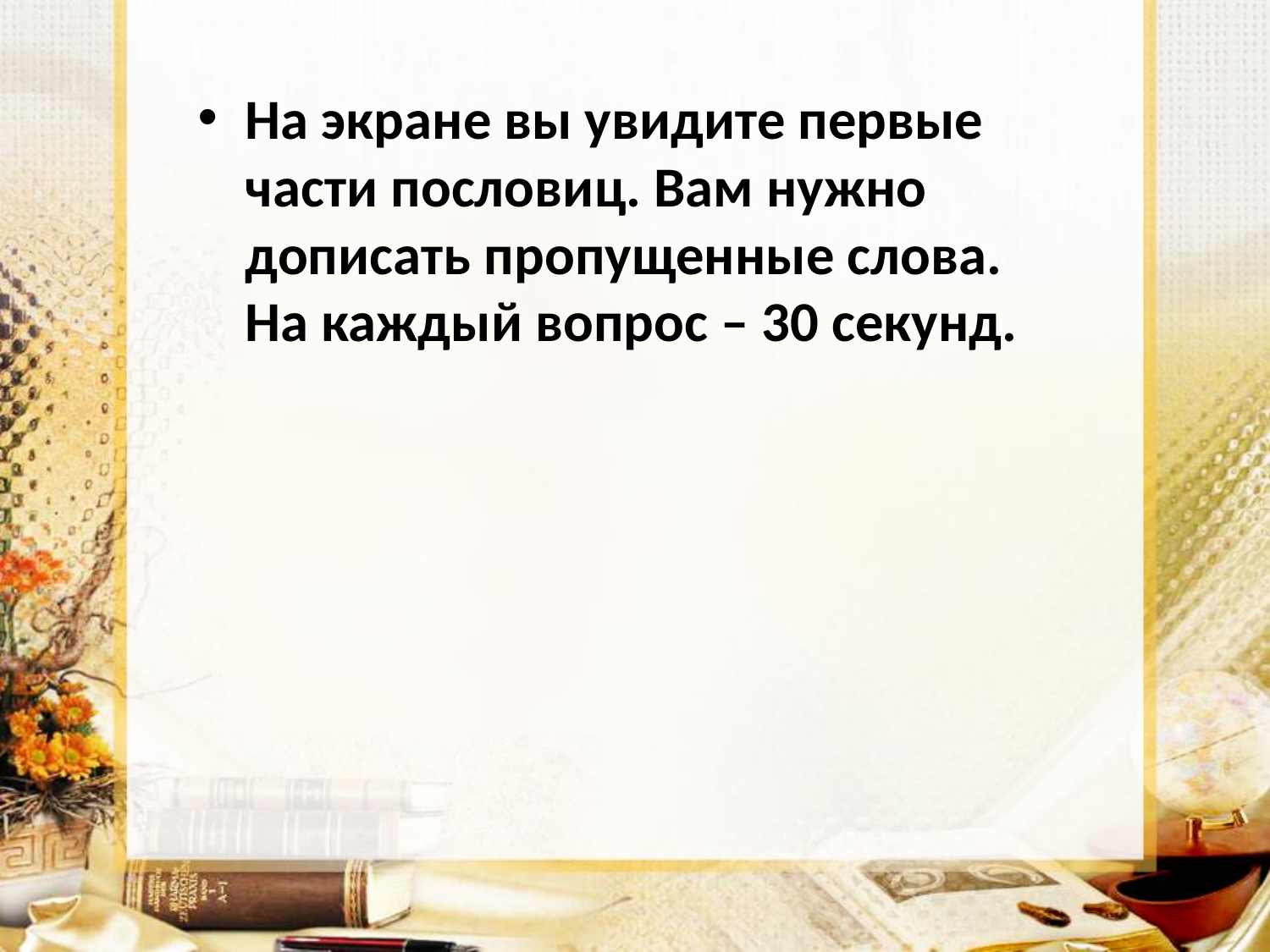

На экране вы увидите первые части пословиц. Вам нужно дописать пропущенные слова. На каждый вопрос – 30 секунд.